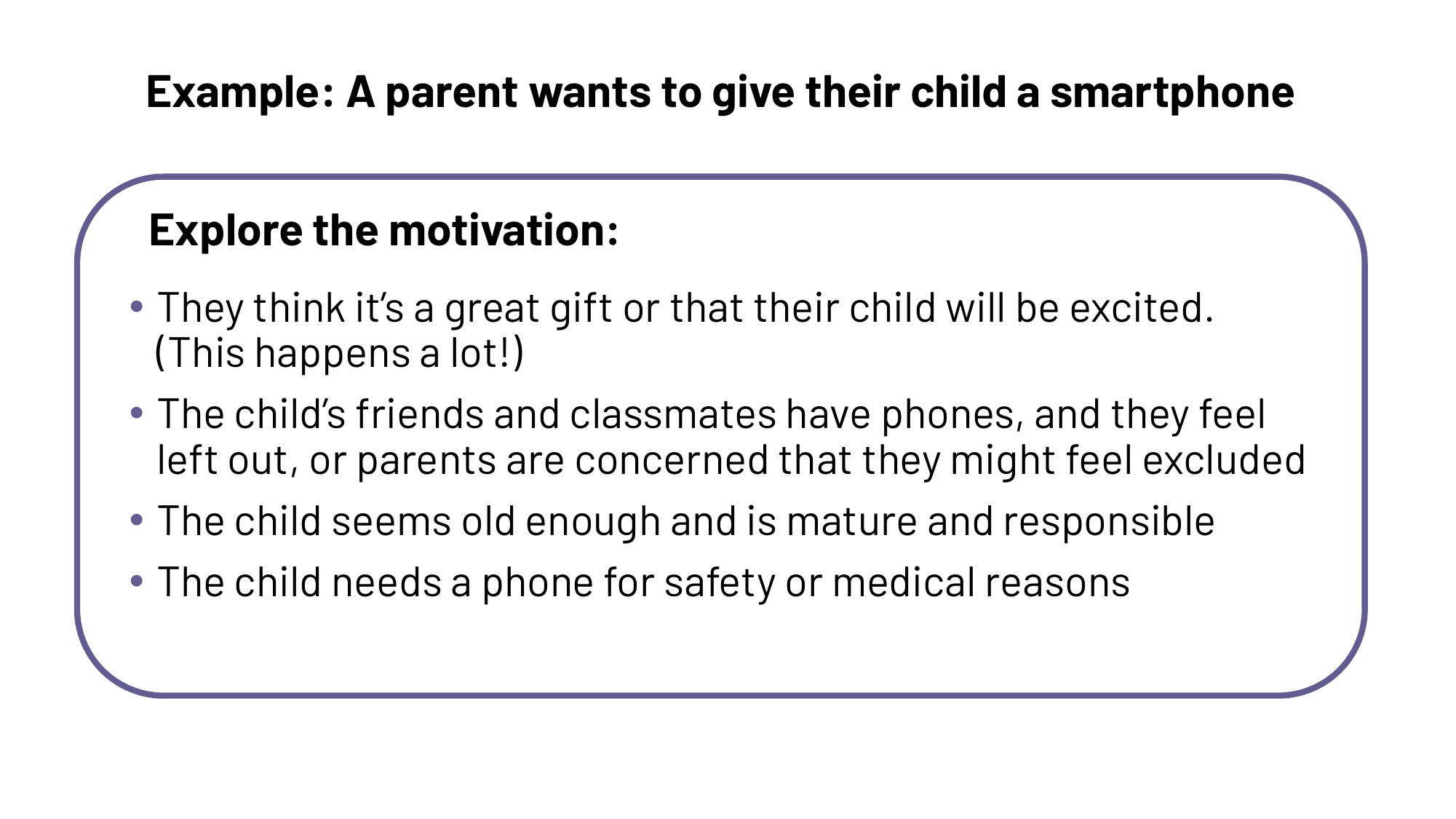

Example: A parent wants to give their child a smartphone

# Explore the motivation:
They think it’s a great gift or that their child will be excited.
(This happens a lot!)
The child’s friends and classmates have phones, and they feel left out, or parents are concerned that they might feel excluded
The child seems old enough and is mature and responsible
The child needs a phone for safety or medical reasons